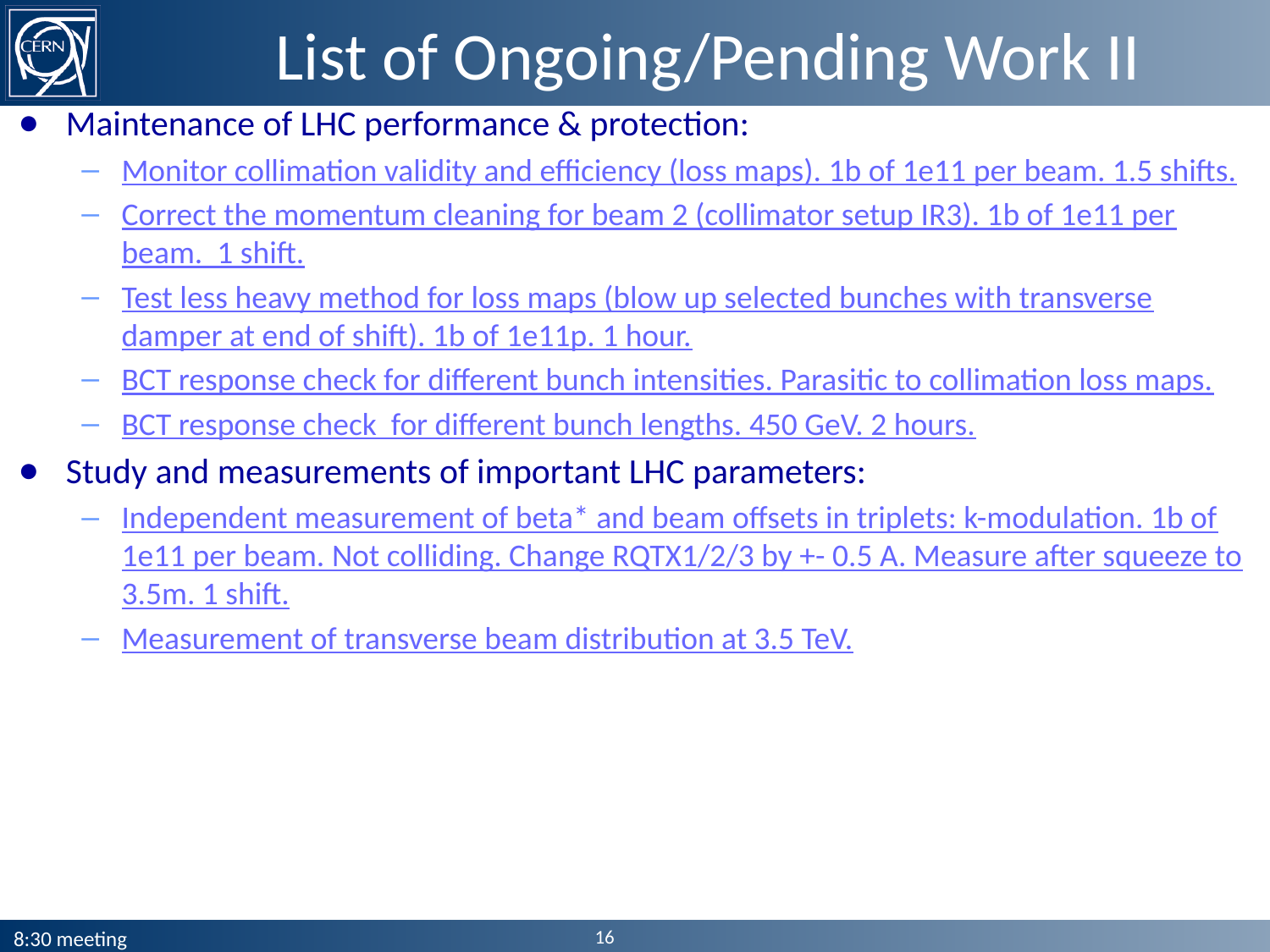

# List of Ongoing/Pending Work II
Maintenance of LHC performance & protection:
Monitor collimation validity and efficiency (loss maps). 1b of 1e11 per beam. 1.5 shifts.
Correct the momentum cleaning for beam 2 (collimator setup IR3). 1b of 1e11 per beam.  1 shift.
Test less heavy method for loss maps (blow up selected bunches with transverse damper at end of shift). 1b of 1e11p. 1 hour.
BCT response check for different bunch intensities. Parasitic to collimation loss maps.
BCT response check  for different bunch lengths. 450 GeV. 2 hours.
Study and measurements of important LHC parameters:
Independent measurement of beta* and beam offsets in triplets: k-modulation. 1b of 1e11 per beam. Not colliding. Change RQTX1/2/3 by +- 0.5 A. Measure after squeeze to 3.5m. 1 shift.
Measurement of transverse beam distribution at 3.5 TeV.
16
8:30 meeting